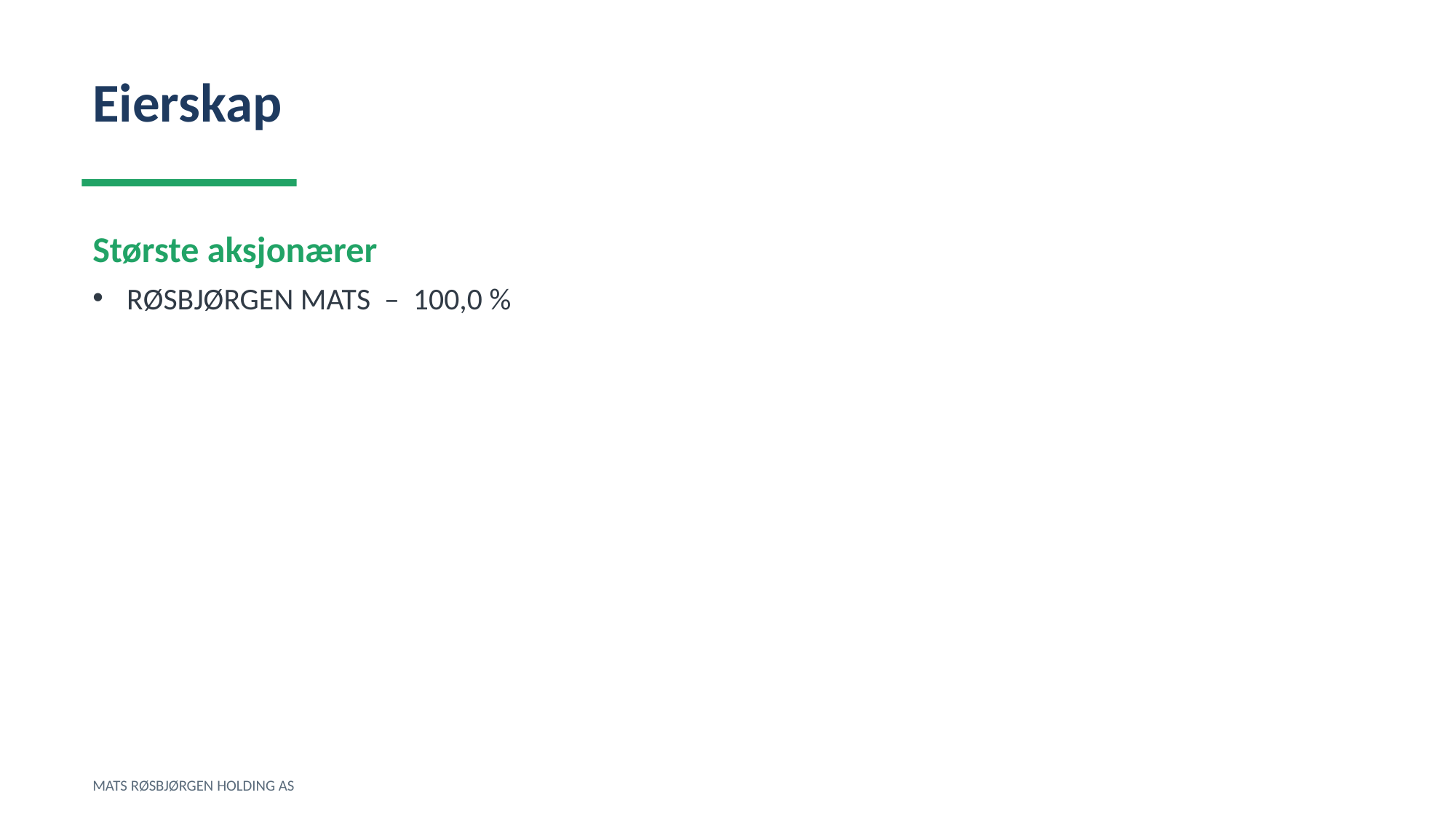

Eierskap

Største aksjonærer
RØSBJØRGEN MATS  –  100,0 %
MATS RØSBJØRGEN HOLDING AS